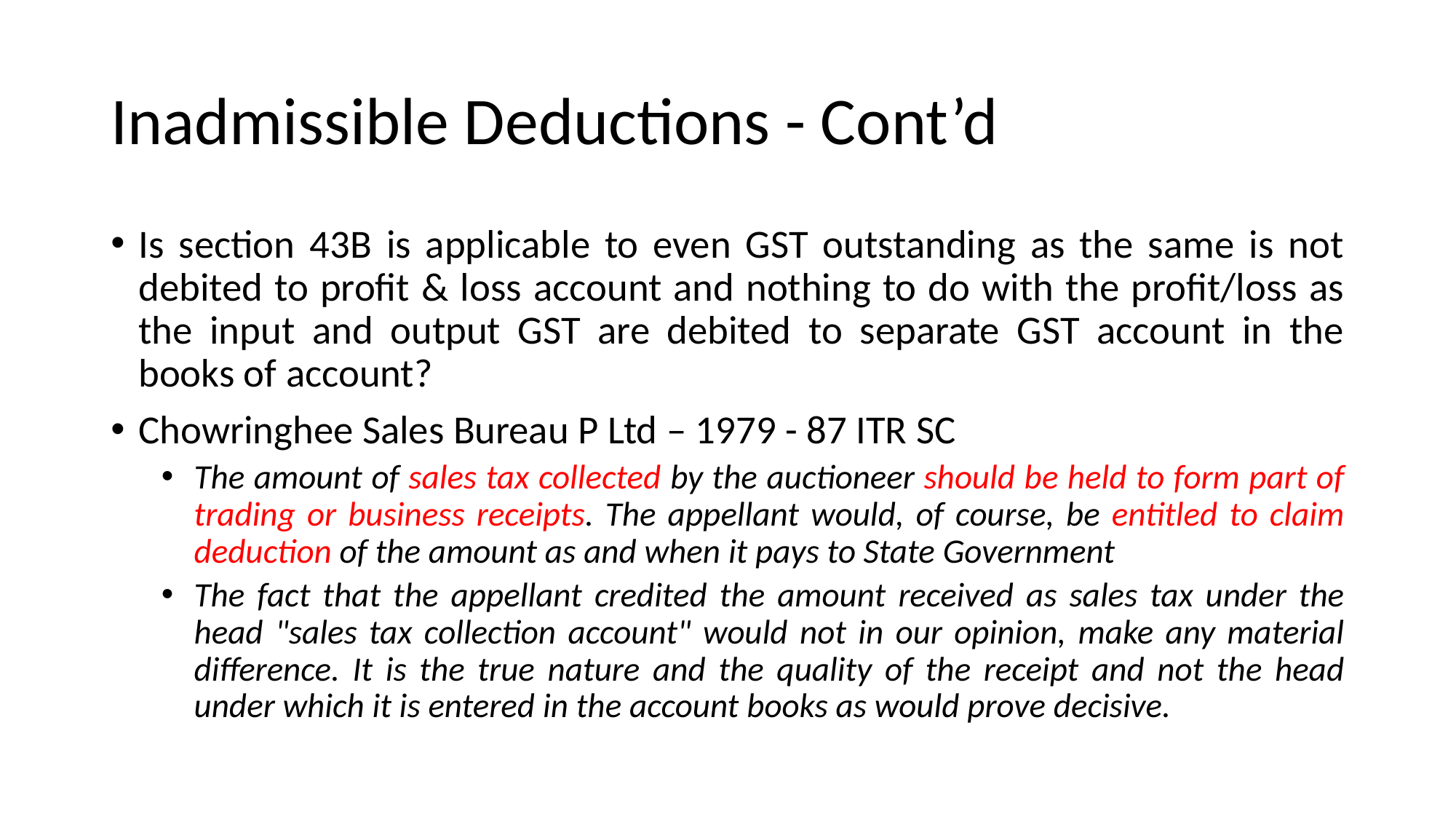

# Inadmissible Deductions - Cont’d
Is section 43B is applicable to even GST outstanding as the same is not debited to profit & loss account and nothing to do with the profit/loss as the input and output GST are debited to separate GST account in the books of account?
Chowringhee Sales Bureau P Ltd – 1979 - 87 ITR SC
The amount of sales tax collected by the auctioneer should be held to form part of trading or business receipts. The appellant would, of course, be entitled to claim deduction of the amount as and when it pays to State Government
The fact that the appellant credited the amount received as sales tax under the head "sales tax collection account" would not in our opinion, make any material difference. It is the true nature and the quality of the receipt and not the head under which it is entered in the account books as would prove decisive.